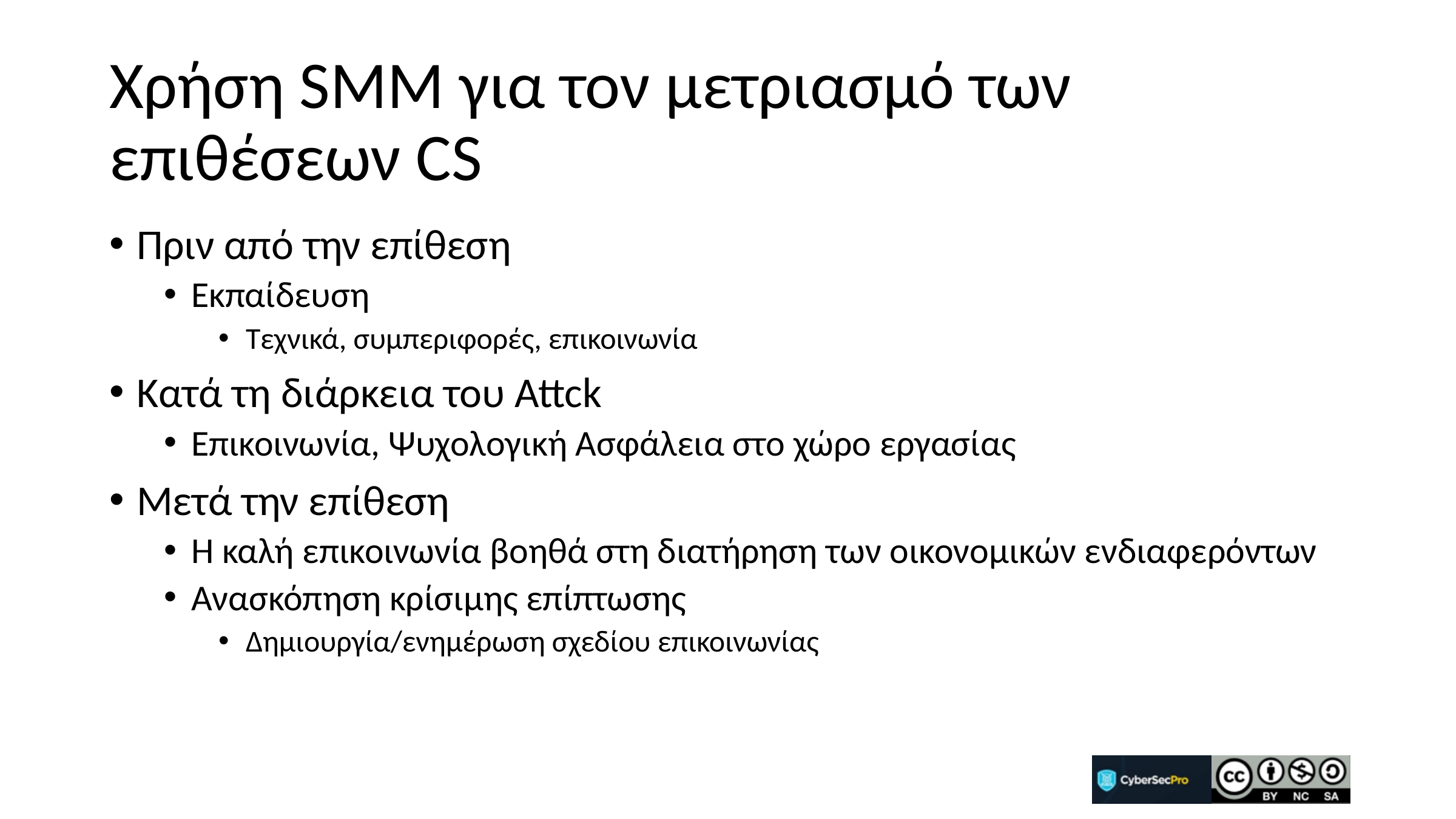

# Χρήση SMM για τον μετριασμό των επιθέσεων CS
Πριν από την επίθεση
Εκπαίδευση
Τεχνικά, συμπεριφορές, επικοινωνία
Κατά τη διάρκεια του Attck
Επικοινωνία, Ψυχολογική Ασφάλεια στο χώρο εργασίας
Μετά την επίθεση
Η καλή επικοινωνία βοηθά στη διατήρηση των οικονομικών ενδιαφερόντων
Ανασκόπηση κρίσιμης επίπτωσης
Δημιουργία/ενημέρωση σχεδίου επικοινωνίας